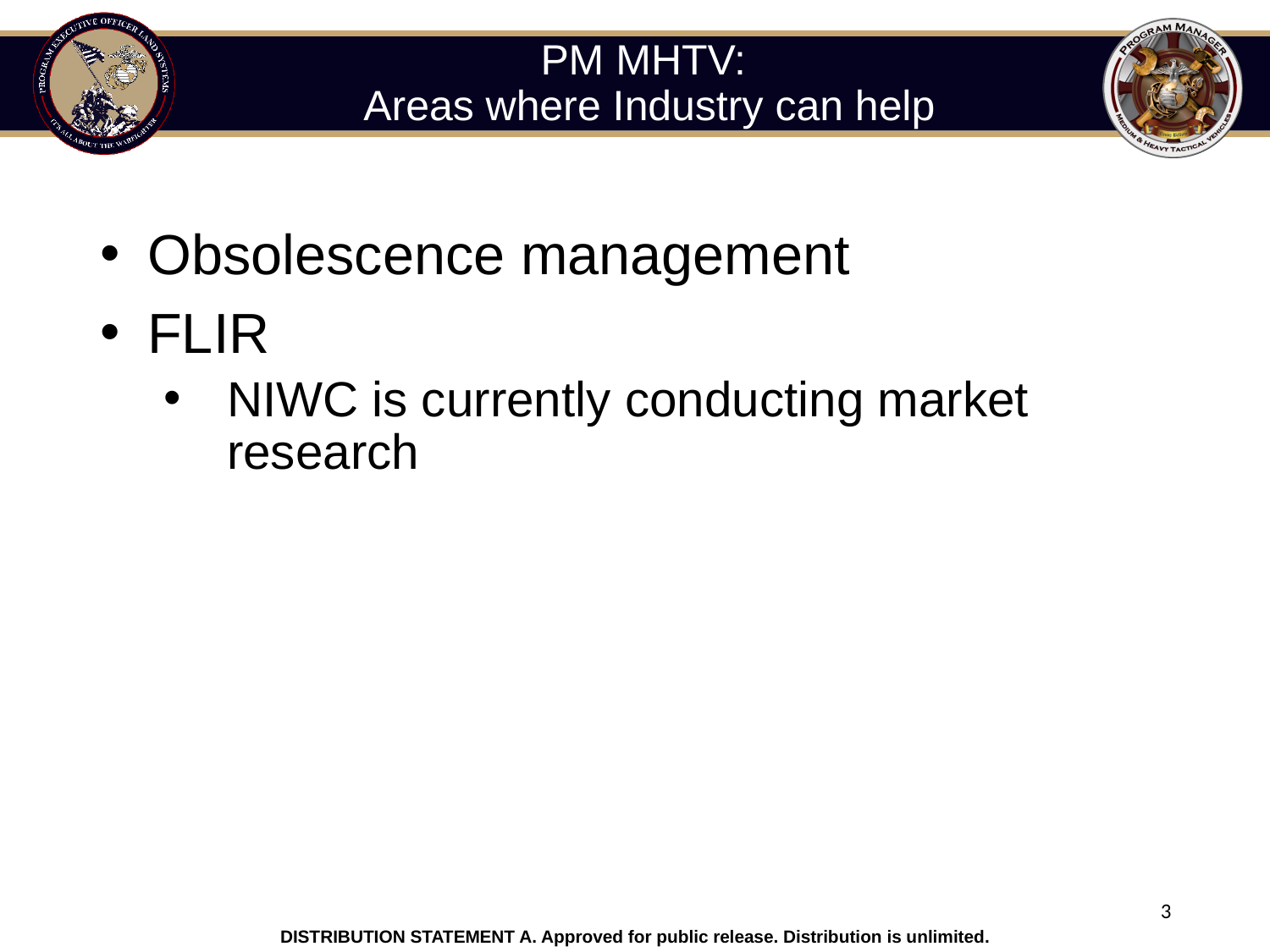

# PM MHTV: Areas where Industry can help
Obsolescence management
FLIR
NIWC is currently conducting market research
DISTRIBUTION STATEMENT A. Approved for public release. Distribution is unlimited.